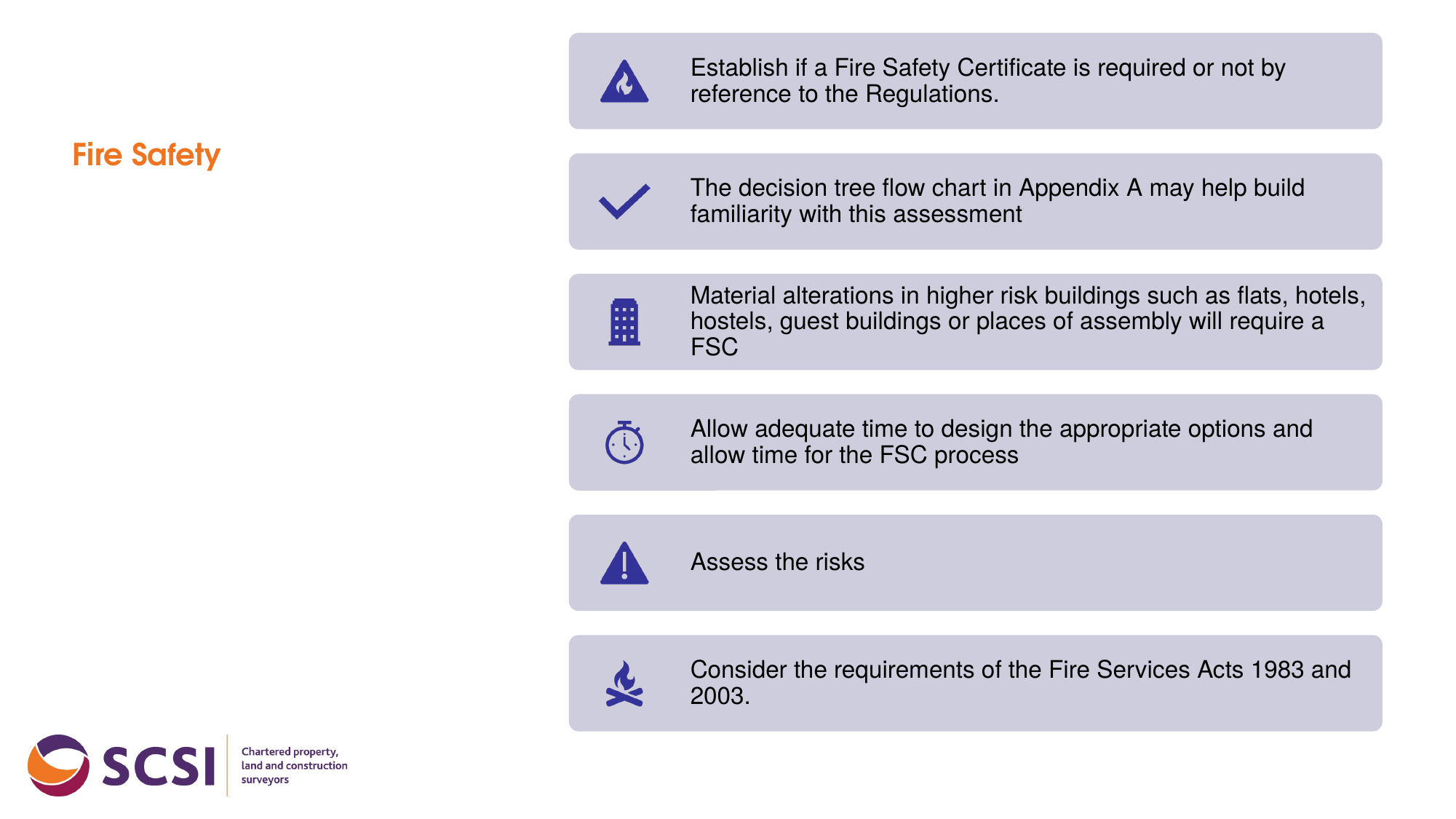

# Fire Safety
Establish if a Fire Safety Certificate is required or not by reference to the Regulations.
The decision tree flow chart in Appendix A may help build familiarity with this assessment
Material alterations in higher risk buildings such as flats, hotels, hostels, guest buildings or places of assembly will require a FSC
Allow adequate time to design the appropriate options and allow time for the FSC process
Assess the risks
Consider the requirements of the Fire Services Acts 1983 and 2003.